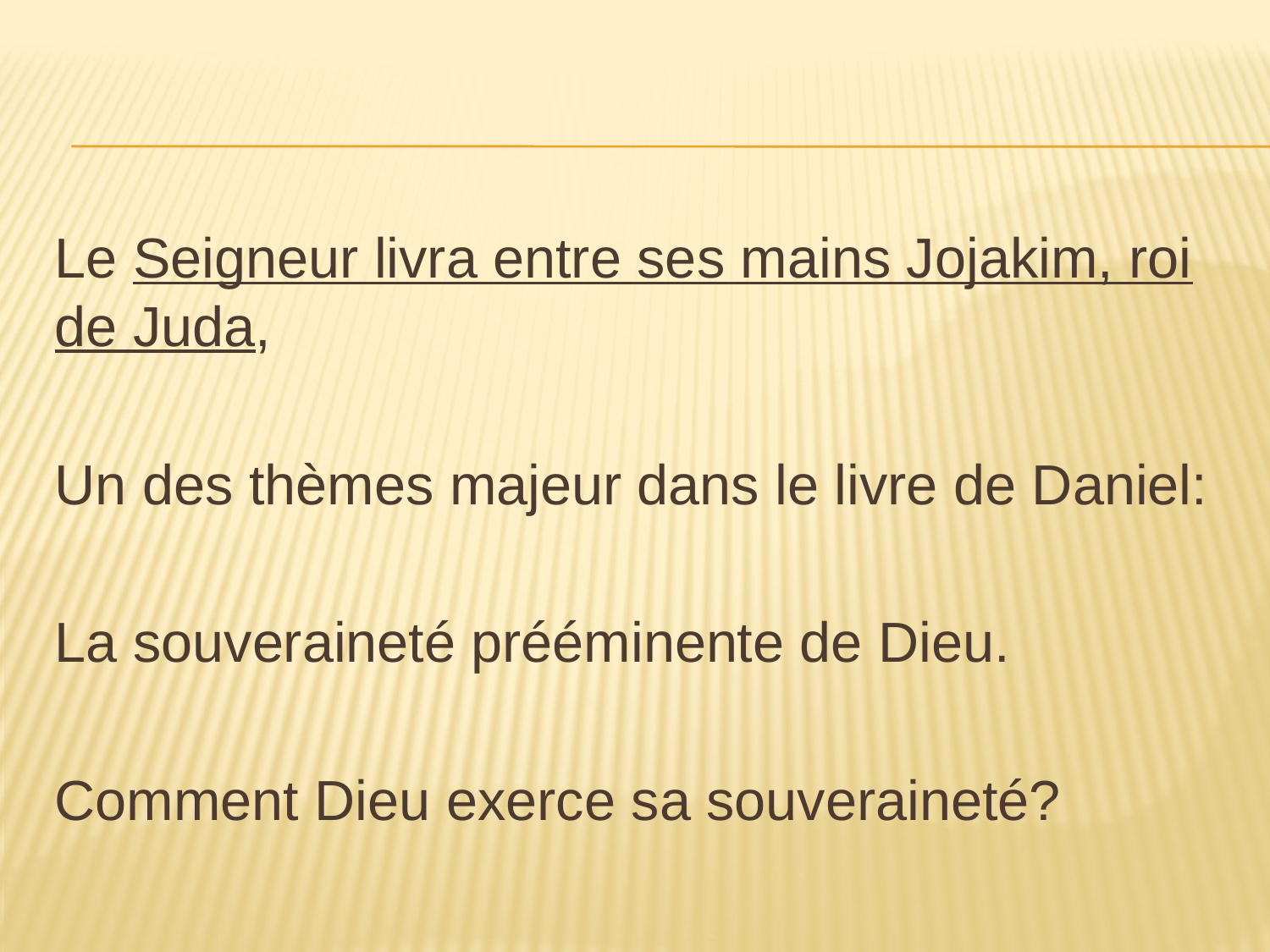

Le Seigneur livra entre ses mains Jojakim, roi de Juda,

Un des thèmes majeur dans le livre de Daniel:

La souveraineté prééminente de Dieu.

Comment Dieu exerce sa souveraineté?